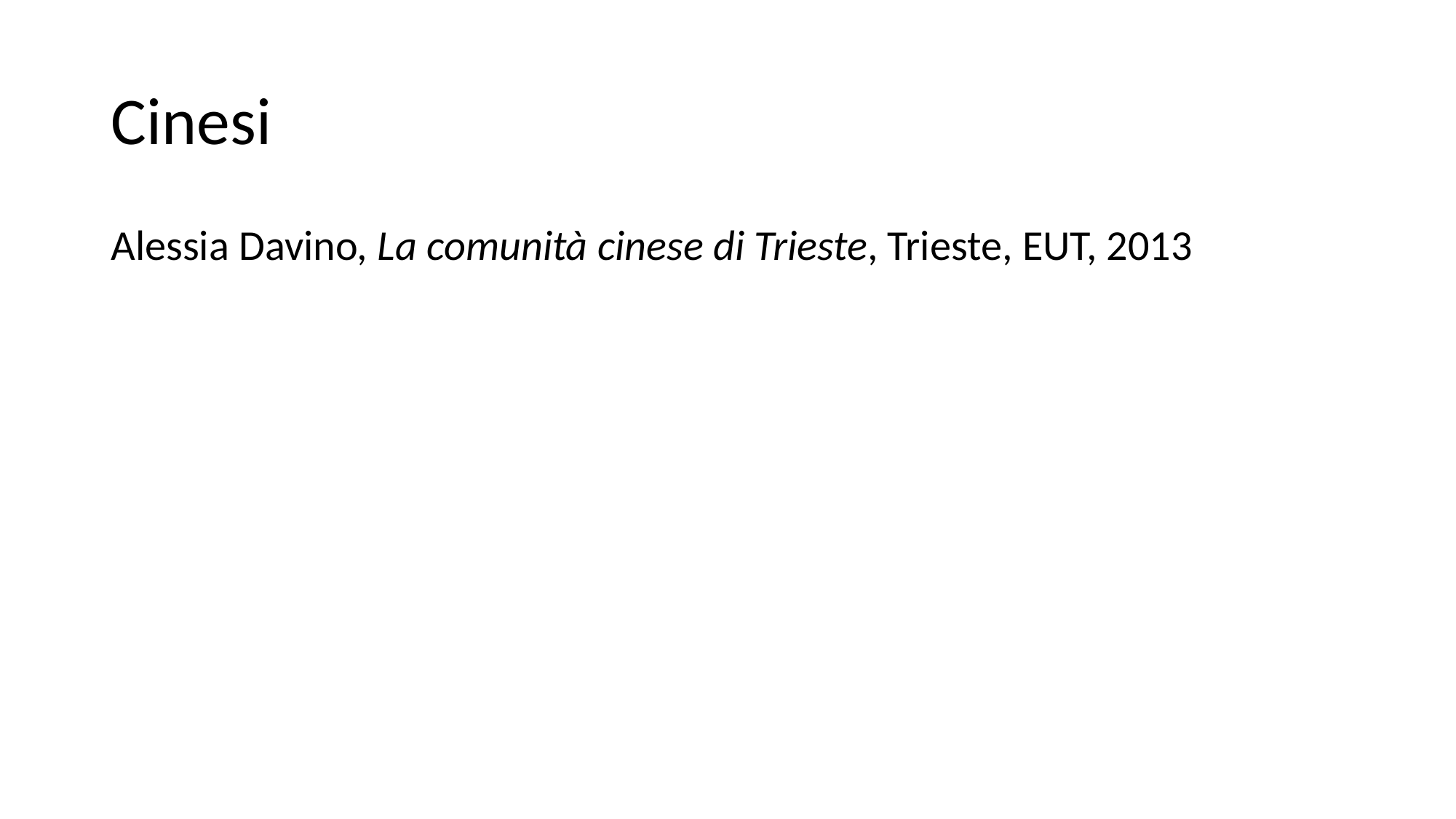

# Cinesi
Alessia Davino, La comunità cinese di Trieste, Trieste, EUT, 2013